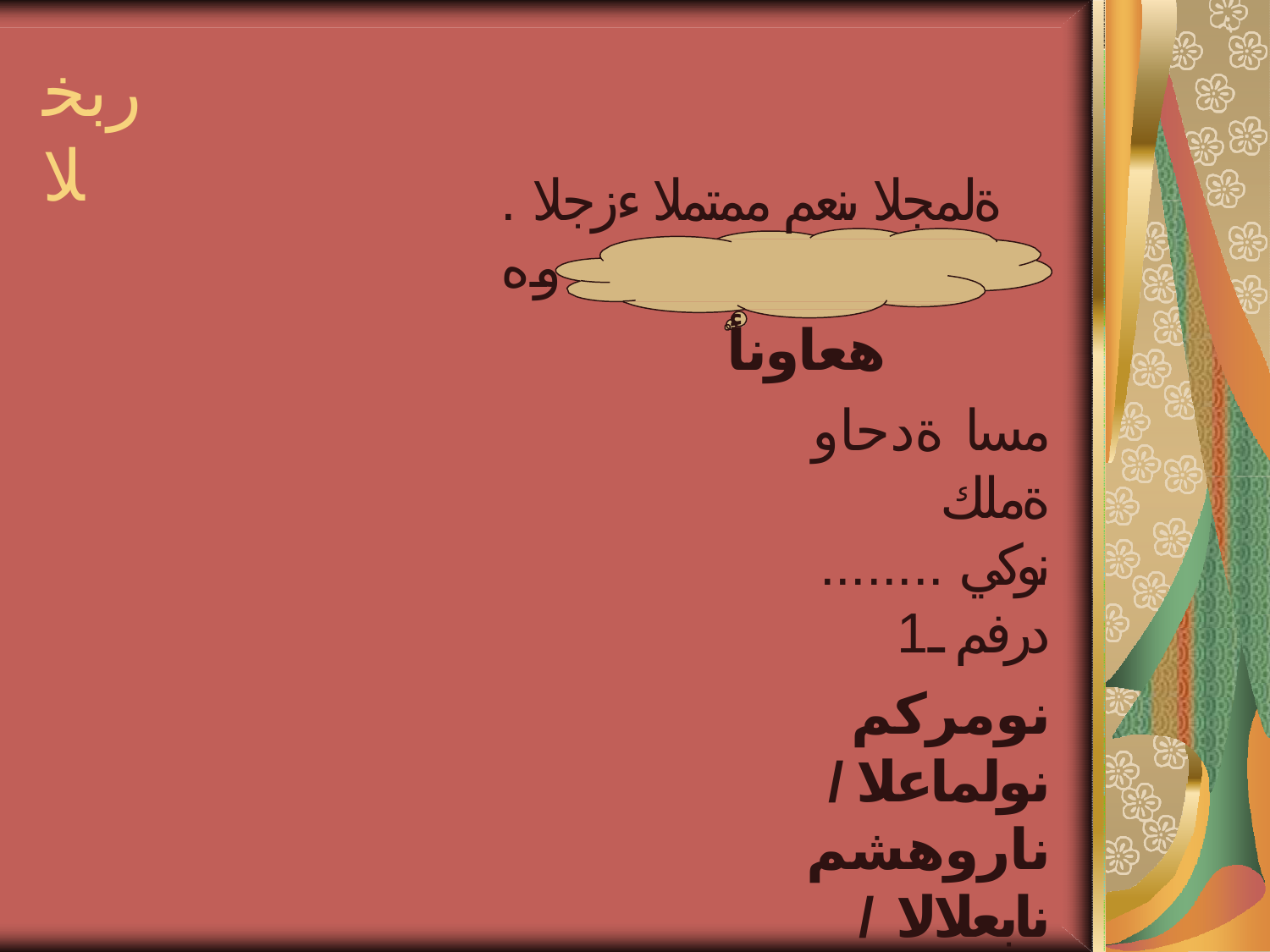

# ربخلا
. ةلمجلا ىنعم ممتملا ءزجلا وه
هعاونأ
مسا  ةدحاو ةملك  نوكي  ........ درفم ـ1
نومركم نولماعلا / ناروهشم نابعلالا  /  ميظع  نطولا ـ
لعف      ةدحاو ةملك  ...... ةيلعف             ةلمج ـ2
نومركي نولماعلا / نارهتشي نابعلالا / مظعي نطولا ـ  ةملك + ريمض / ءاه اهب ىلولأا ناتملك .... ةيمسا ةلمج ـ3  نولماعلا /زيمم امهبعل نابعلالا / ةرهاظ هتمظع نطولا ـ
حاجنلا قيرطوه لقعلا / فرشم مهميركت